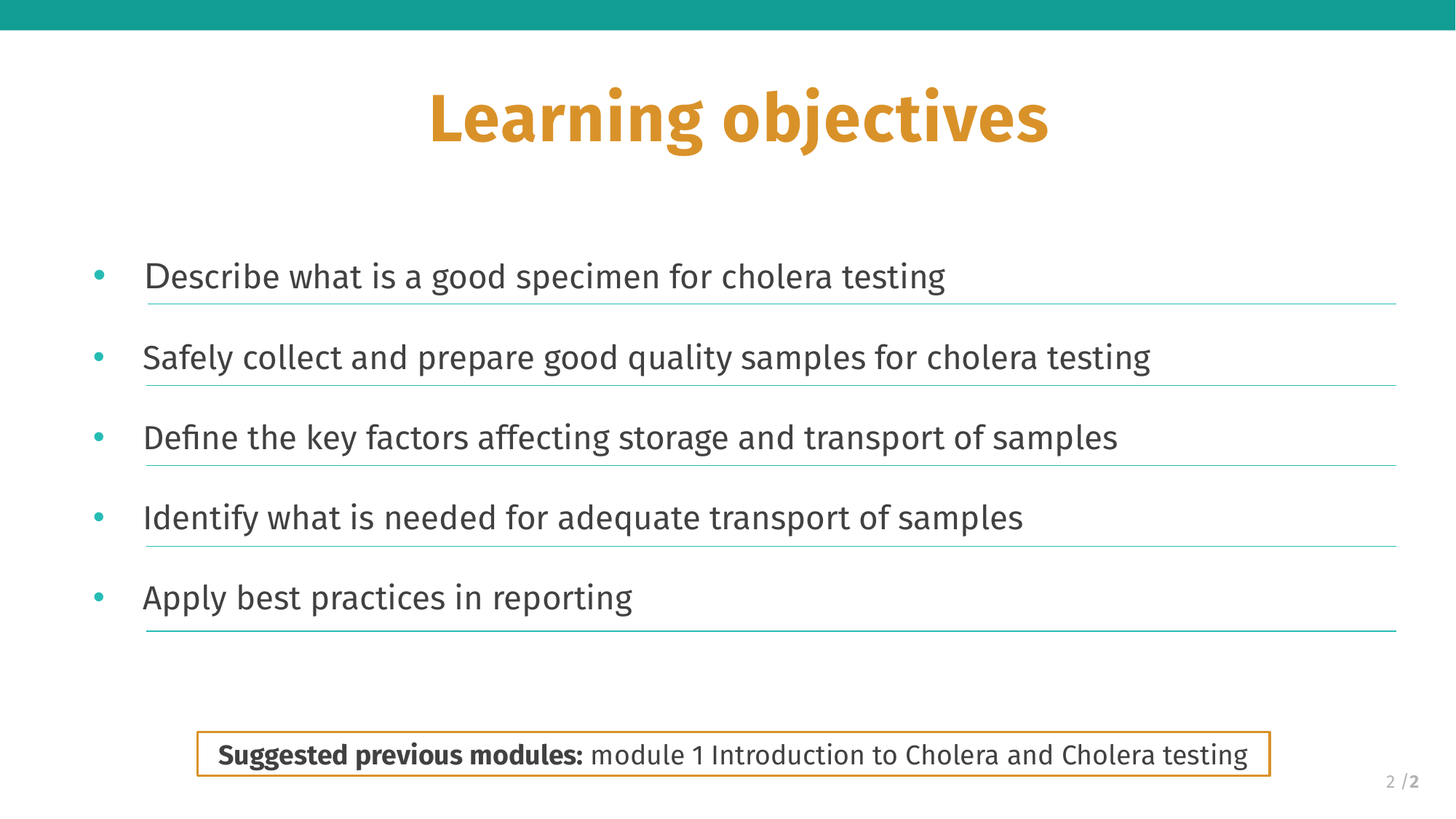

# Learning objectives

 Describe what is a good specimen for cholera testing

 Safely collect and prepare good quality samples for cholera testing

 Define the key factors affecting storage and transport of samples

 Identify what is needed for adequate transport of samples

 Apply best practices in reporting

Suggested previous modules: module 1 Introduction to Cholera and Cholera testing
2 /2